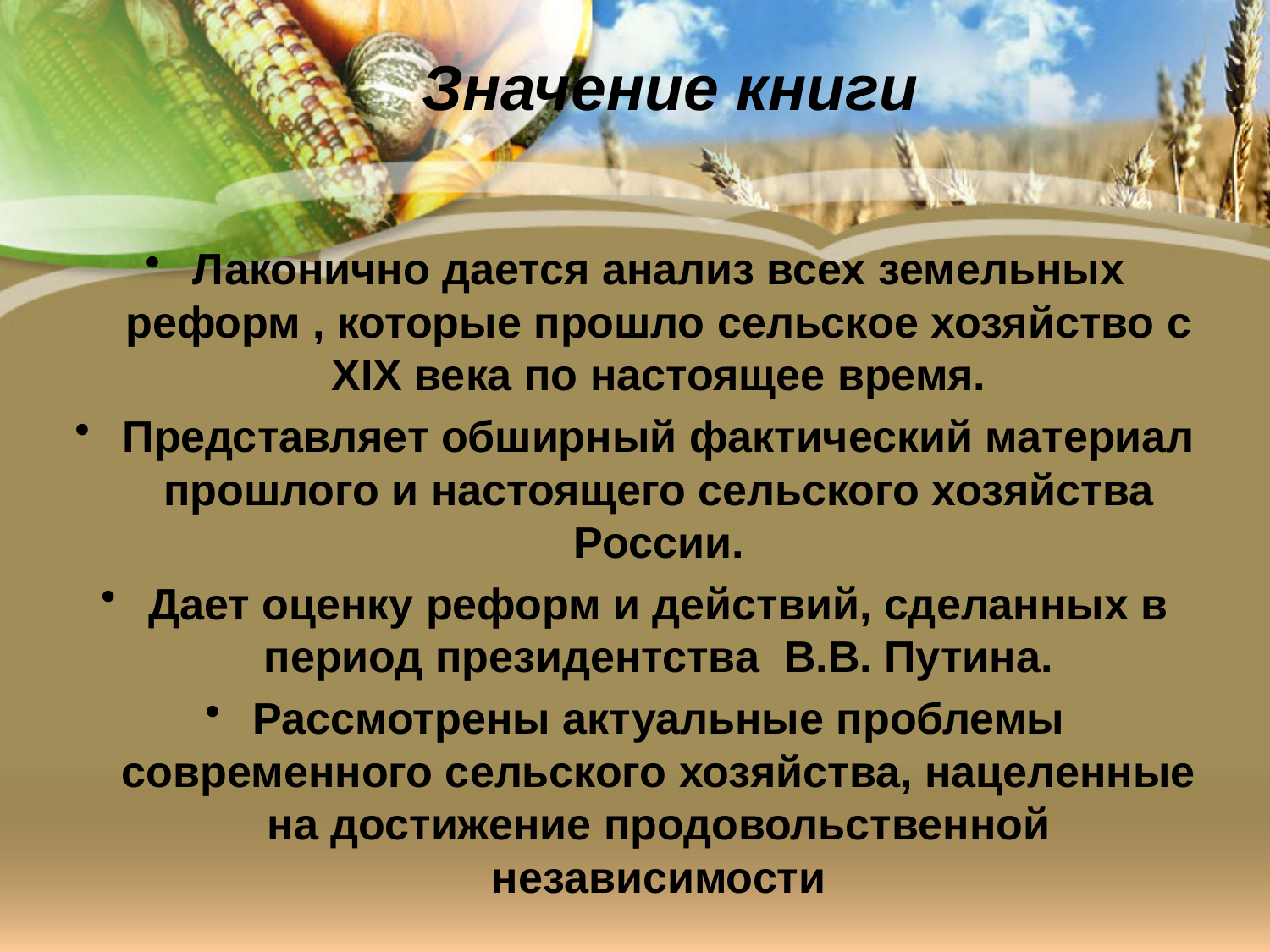

# Значение книги
Лаконично дается анализ всех земельных реформ , которые прошло сельское хозяйство с ХIX века по настоящее время.
Представляет обширный фактический материал прошлого и настоящего сельского хозяйства России.
Дает оценку реформ и действий, сделанных в период президентства  В.В. Путина.
Рассмотрены актуальные проблемы современного сельского хозяйства, нацеленные на достижение продовольственной независимости